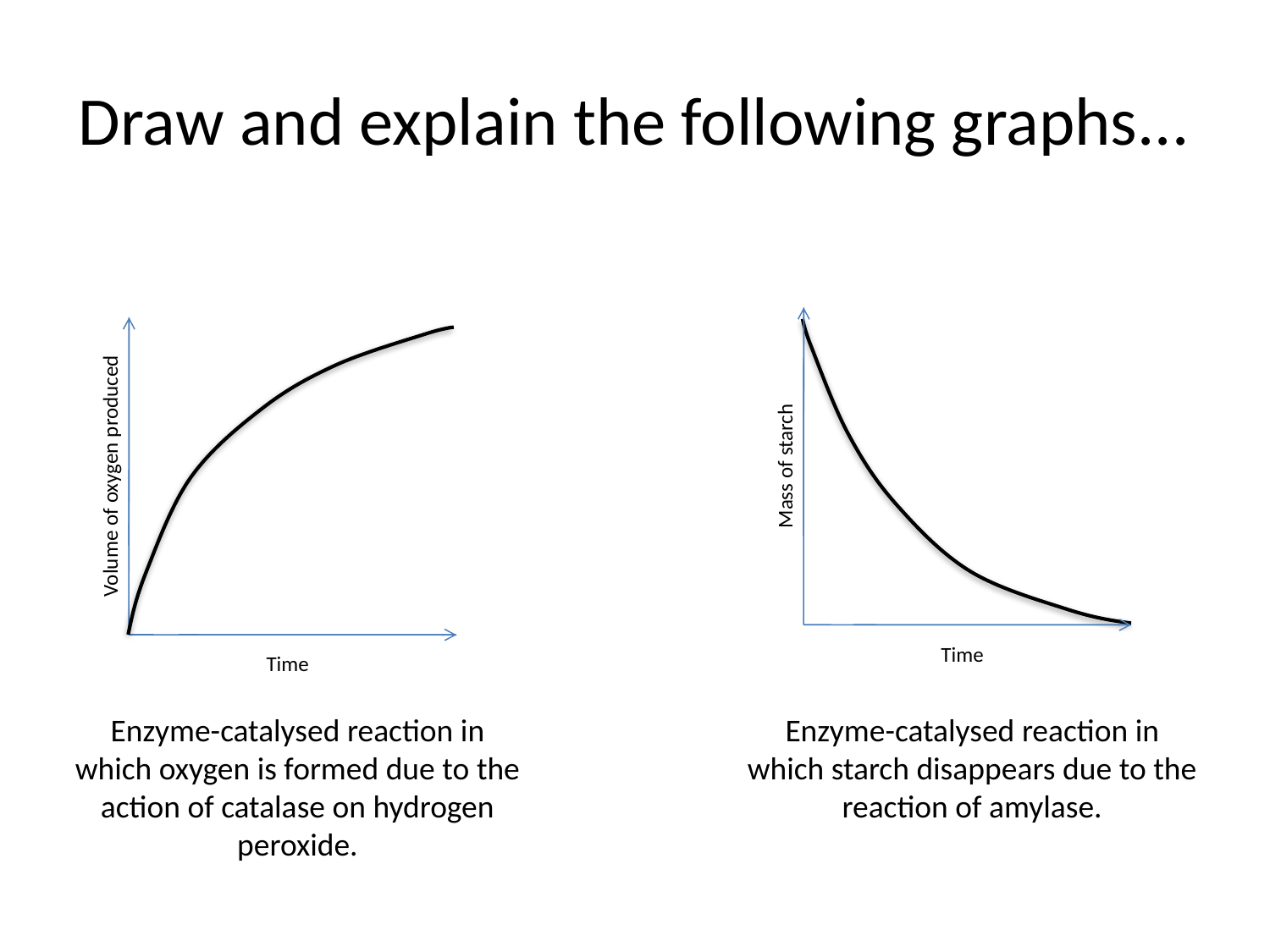

# Draw and explain the following graphs...

Mass of starch
Volume of oxygen produced
Time
Time
Enzyme-catalysed reaction in which oxygen is formed due to the action of catalase on hydrogen peroxide.
Enzyme-catalysed reaction in which starch disappears due to the reaction of amylase.